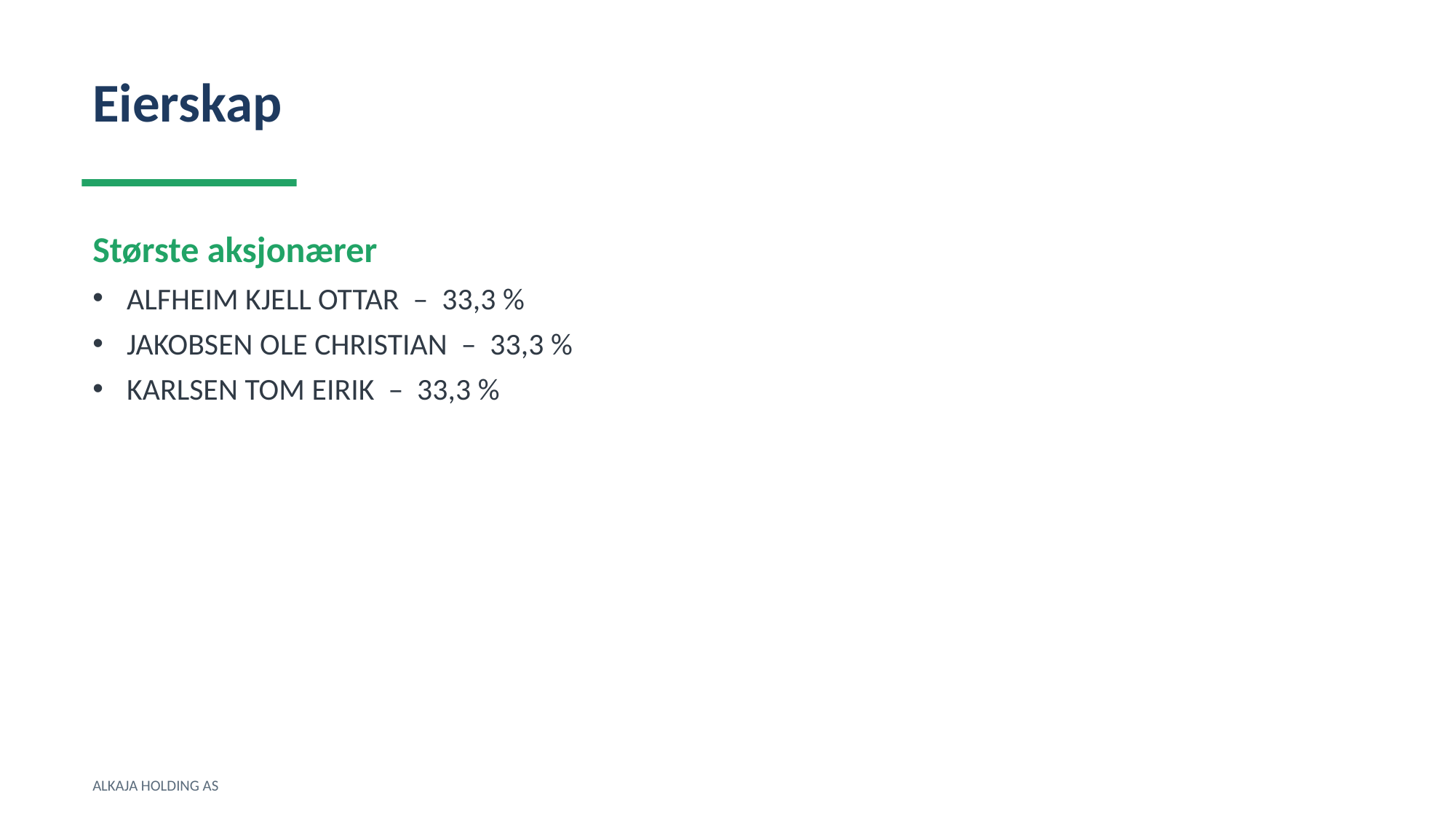

Eierskap

Største aksjonærer
ALFHEIM KJELL OTTAR  –  33,3 %
JAKOBSEN OLE CHRISTIAN  –  33,3 %
KARLSEN TOM EIRIK  –  33,3 %
ALKAJA HOLDING AS